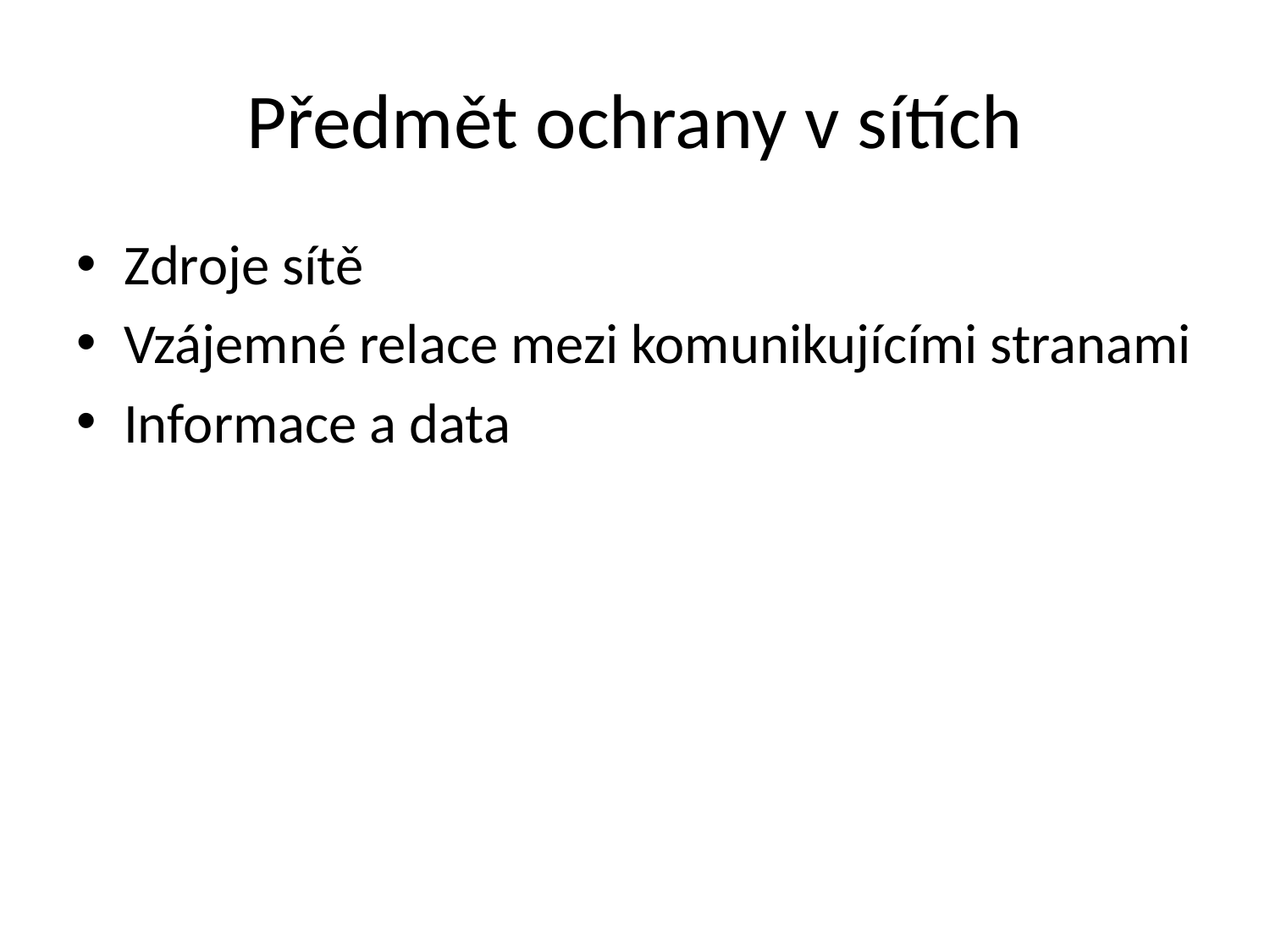

# Předmět ochrany v sítích
Zdroje sítě
Vzájemné relace mezi komunikujícími stranami
Informace a data